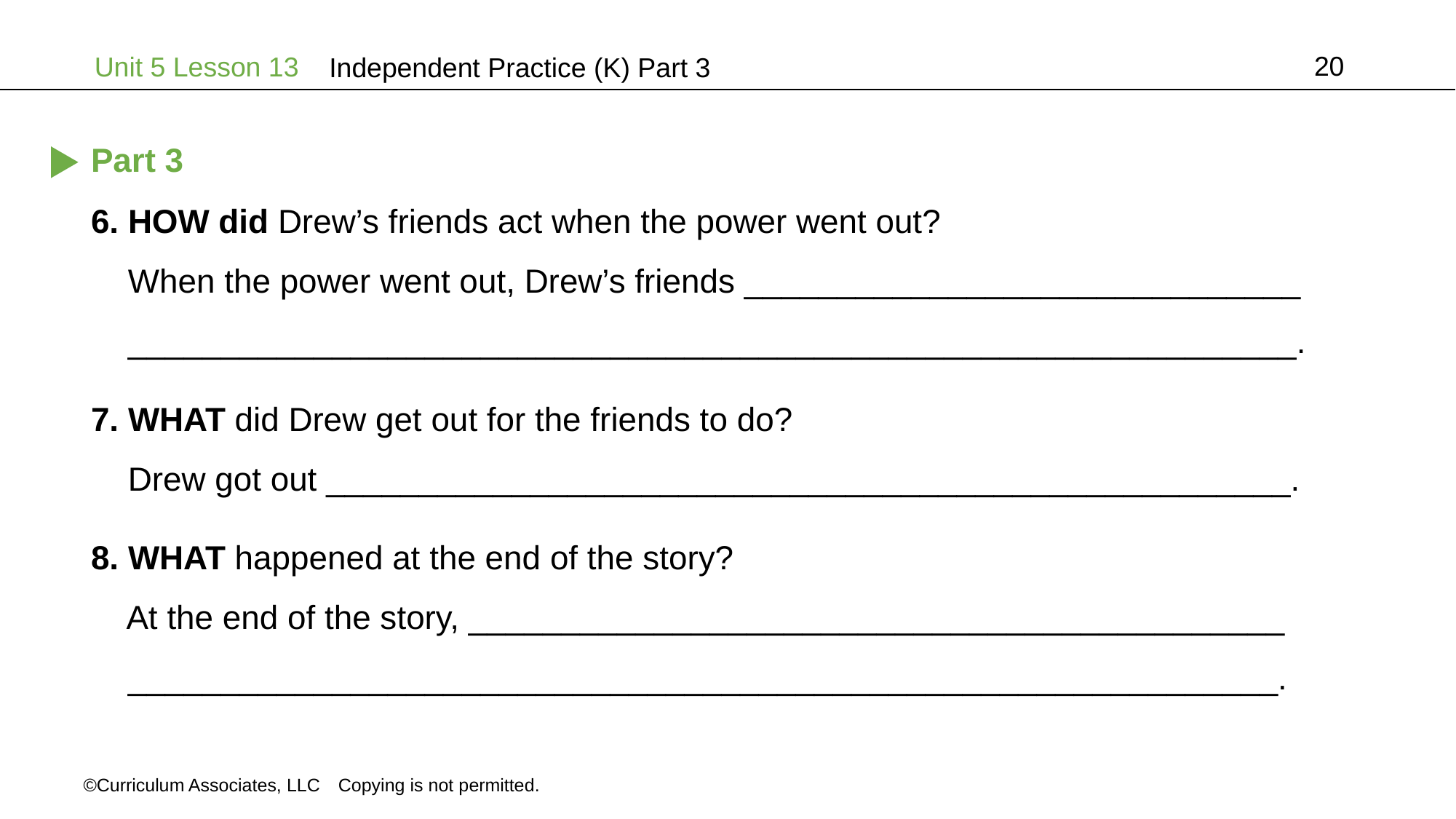

20
Independent Practice (K) Part 3
Part 3

6. HOW did Drew’s friends act when the power went out?
    When the power went out, Drew’s friends ______________________________
    _______________________________________________________________.
7. WHAT did Drew get out for the friends to do?
    Drew got out ____________________________________________________.
8. WHAT happened at the end of the story?
    At the end of the story, ____________________________________________
    ______________________________________________________________.